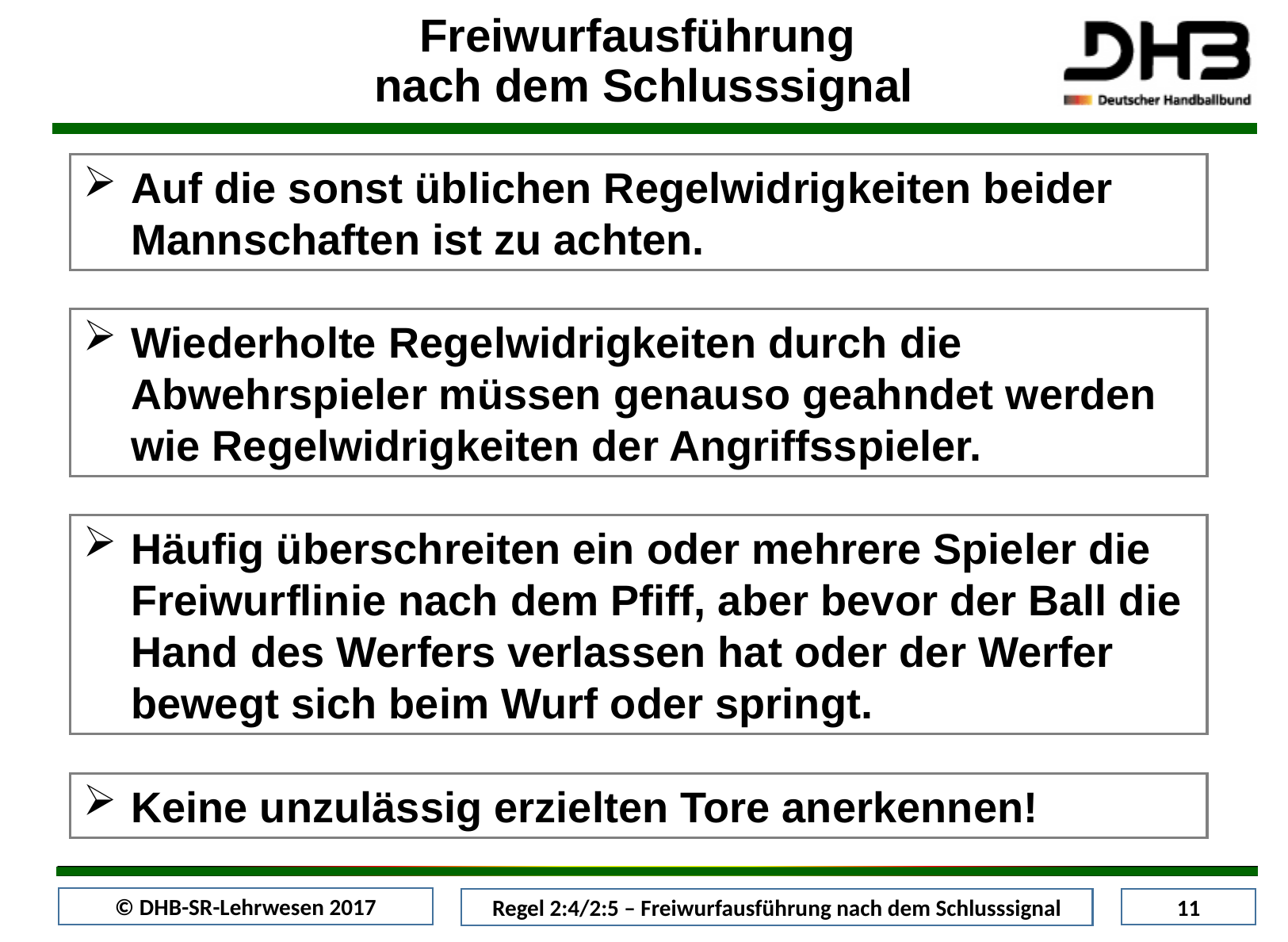

Freiwurfausführung
nach dem Schlusssignal
Auf die sonst üblichen Regelwidrigkeiten beider Mannschaften ist zu achten.
Wiederholte Regelwidrigkeiten durch die Abwehrspieler müssen genauso geahndet werden wie Regelwidrigkeiten der Angriffsspieler.
Häufig überschreiten ein oder mehrere Spieler die Freiwurflinie nach dem Pfiff, aber bevor der Ball die Hand des Werfers verlassen hat oder der Werfer bewegt sich beim Wurf oder springt.
Keine unzulässig erzielten Tore anerkennen!